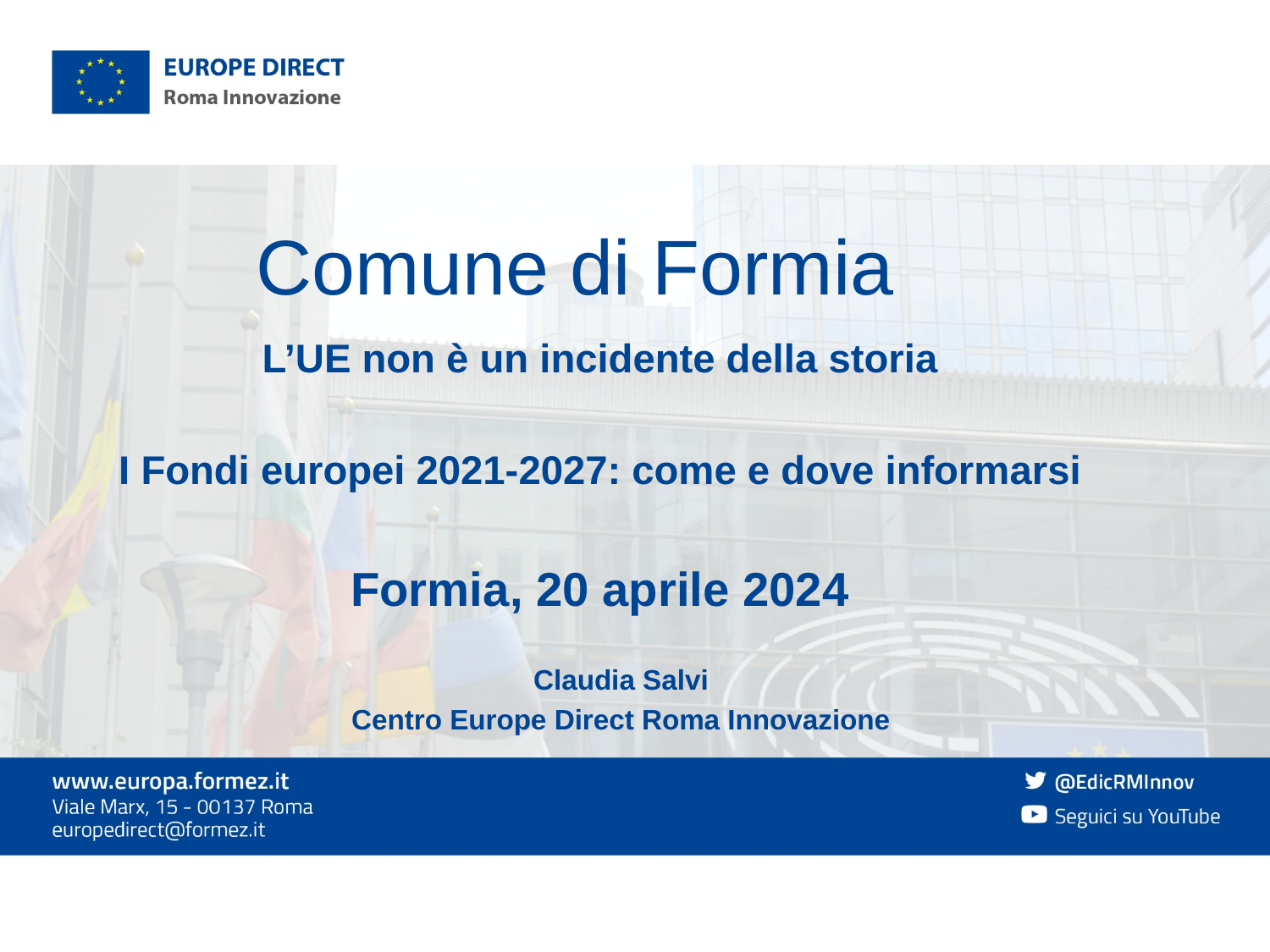

# Comune di Formia
L’UE non è un incidente della storia

I Fondi europei 2021-2027: come e dove informarsi

Formia, 20 aprile 2024
Claudia Salvi
Centro Europe Direct Roma Innovazione